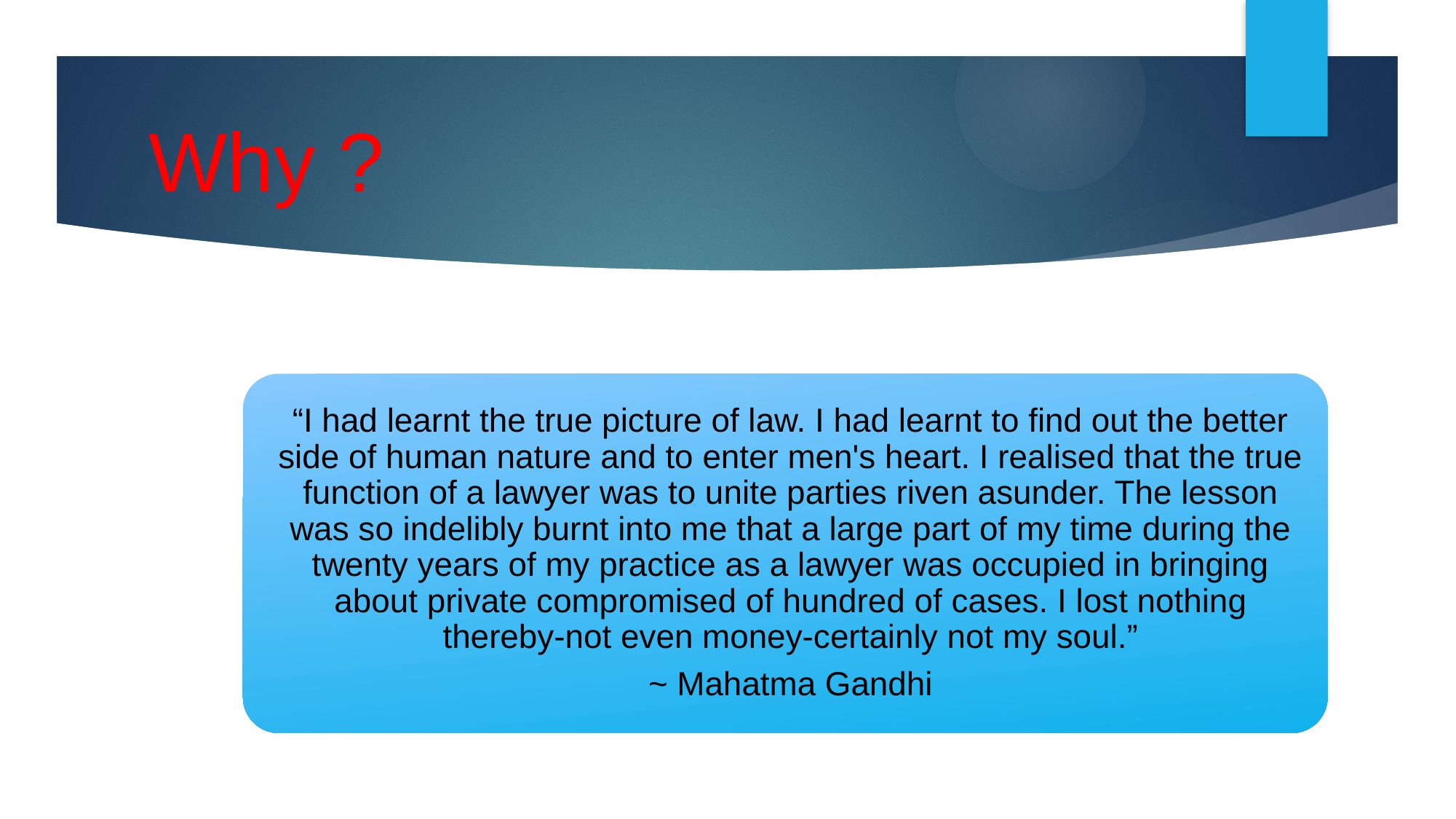

# Why ?
“I had learnt the true picture of law. I had learnt to find out the better side of human nature and to enter men's heart. I realised that the true function of a lawyer was to unite parties riven asunder. The lesson was so indelibly burnt into me that a large part of my time during the twenty years of my practice as a lawyer was occupied in bringing about private compromised of hundred of cases. I lost nothing thereby-not even money-certainly not my soul.”
~ Mahatma Gandhi